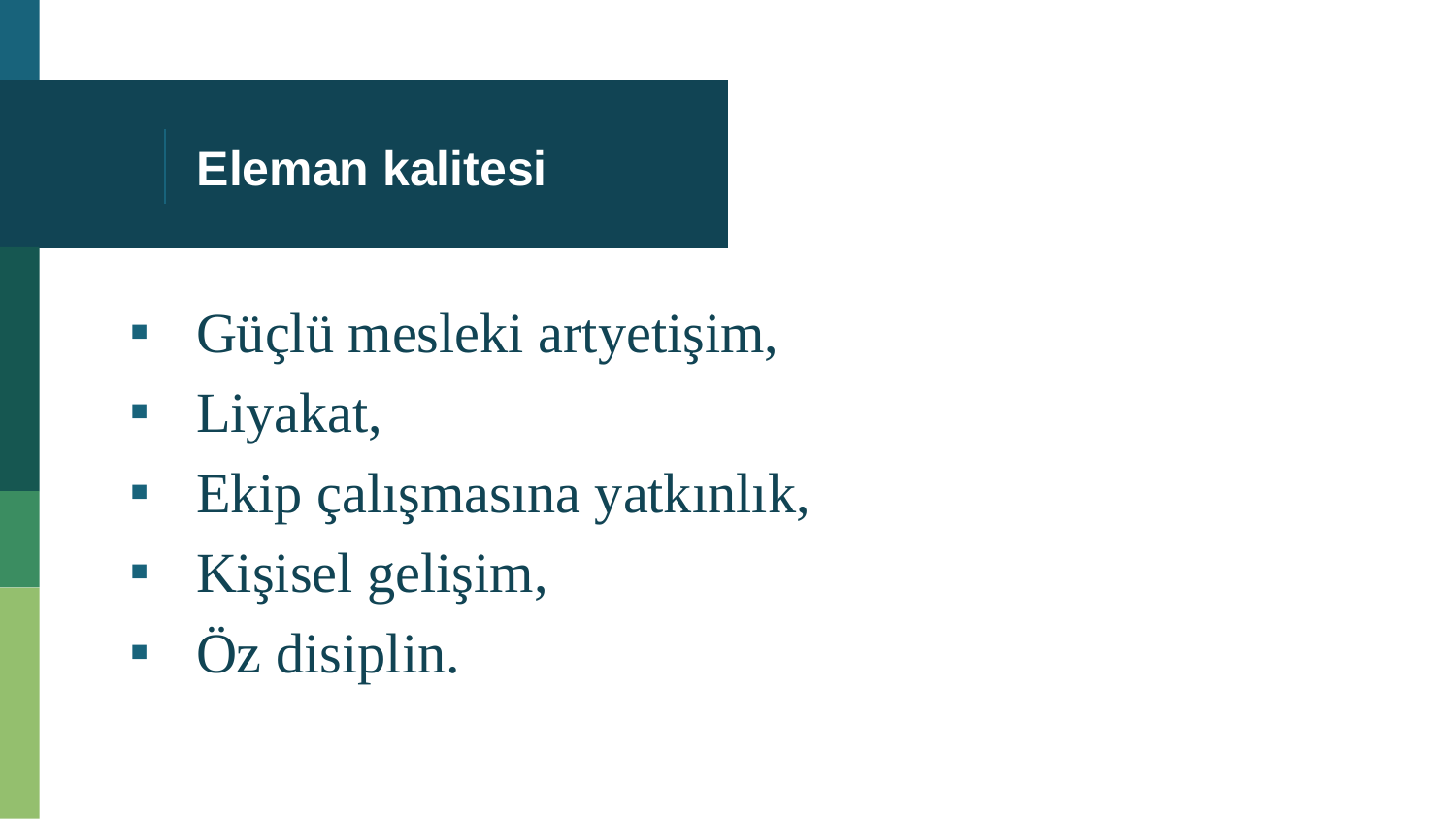

# Eleman kalitesi
Güçlü mesleki artyetişim,
Liyakat,
Ekip çalışmasına yatkınlık,
Kişisel gelişim,
Öz disiplin.